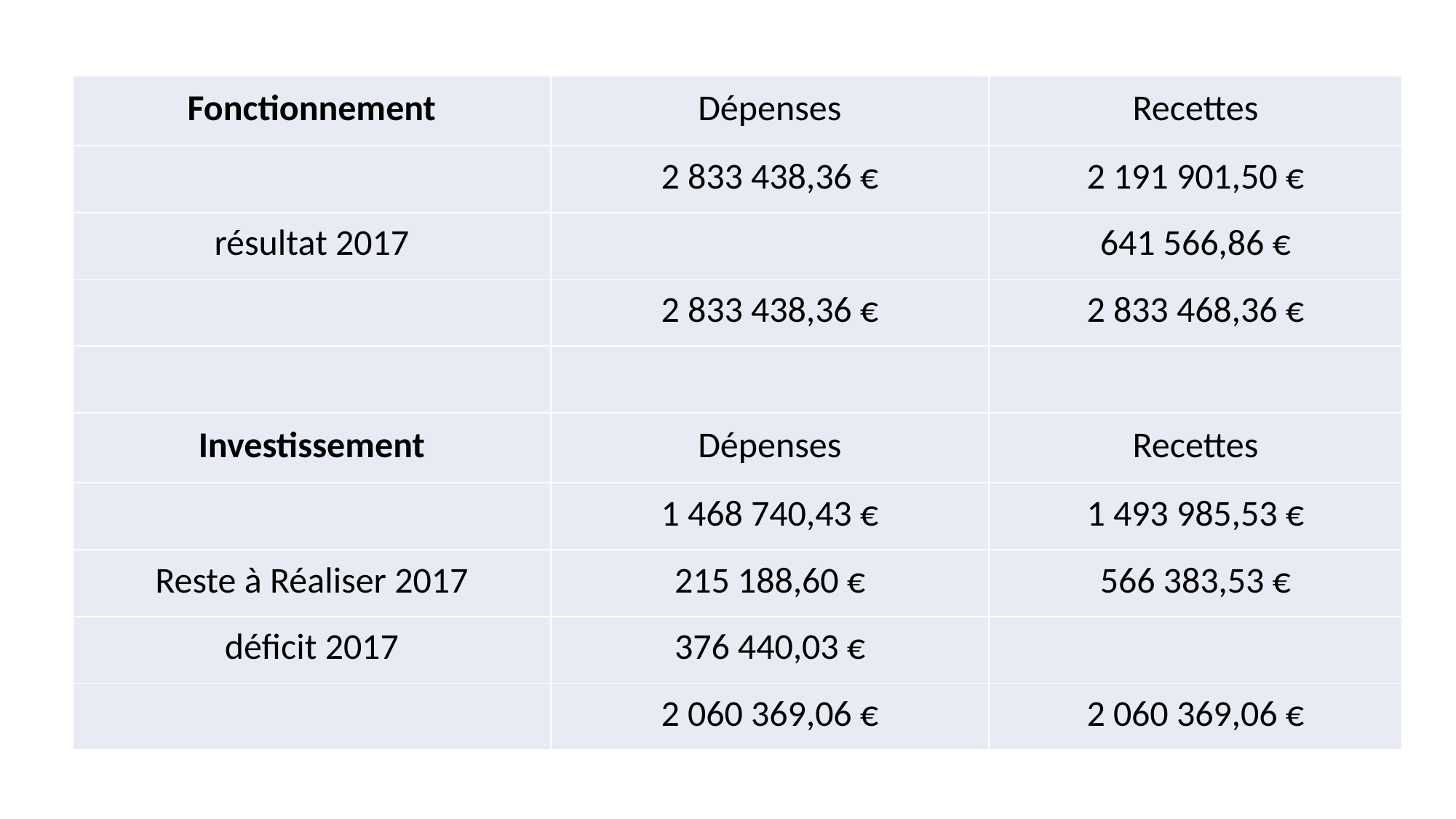

| Fonctionnement | Dépenses | Recettes |
| --- | --- | --- |
|  | 2 833 438,36 € | 2 191 901,50 € |
| résultat 2017 |  | 641 566,86 € |
|  | 2 833 438,36 € | 2 833 468,36 € |
|  |  |  |
| Investissement | Dépenses | Recettes |
|  | 1 468 740,43 € | 1 493 985,53 € |
| Reste à Réaliser 2017 | 215 188,60 € | 566 383,53 € |
| déficit 2017 | 376 440,03 € |  |
|  | 2 060 369,06 € | 2 060 369,06 € |